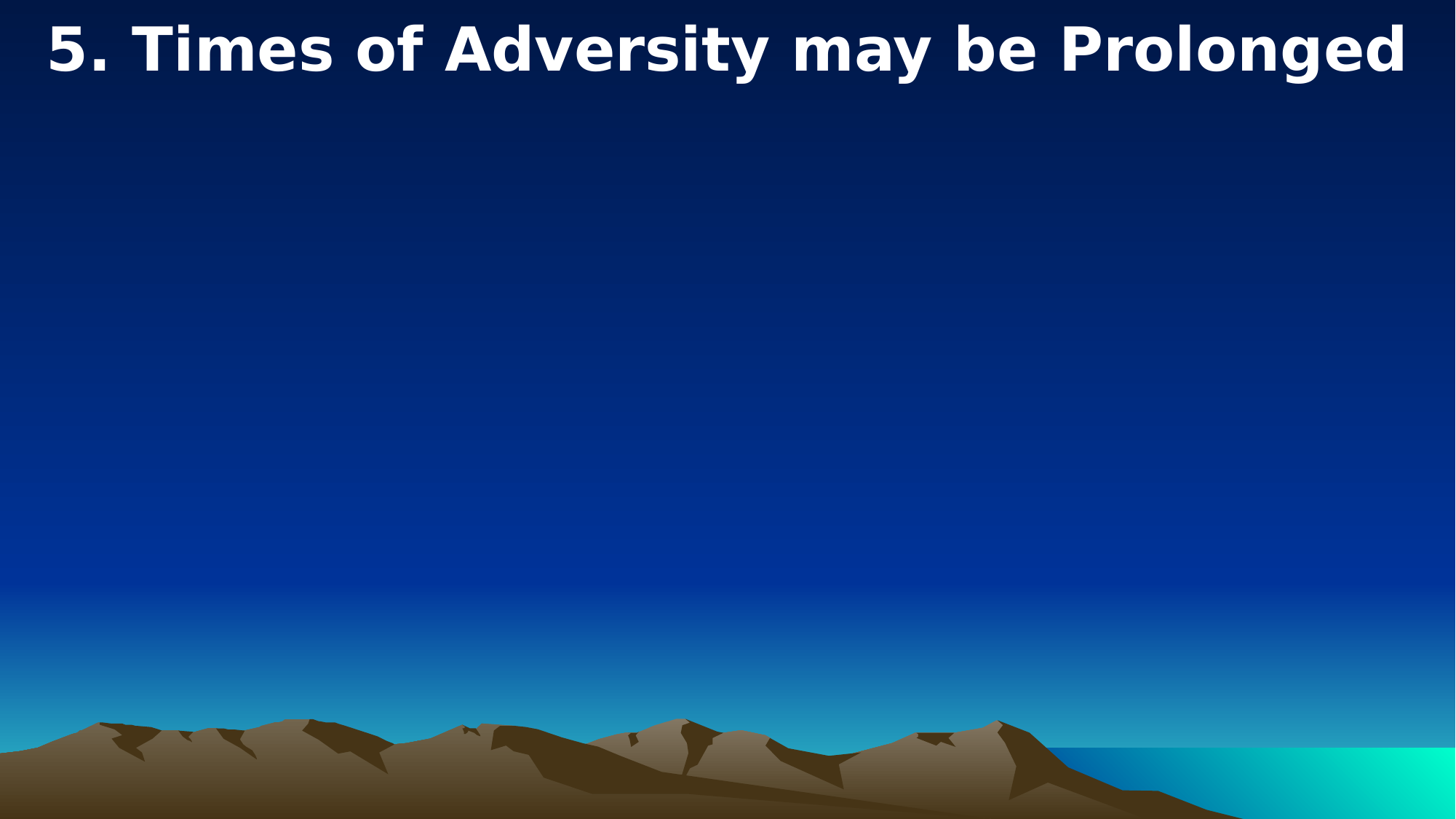

5. Times of Adversity may be Prolonged